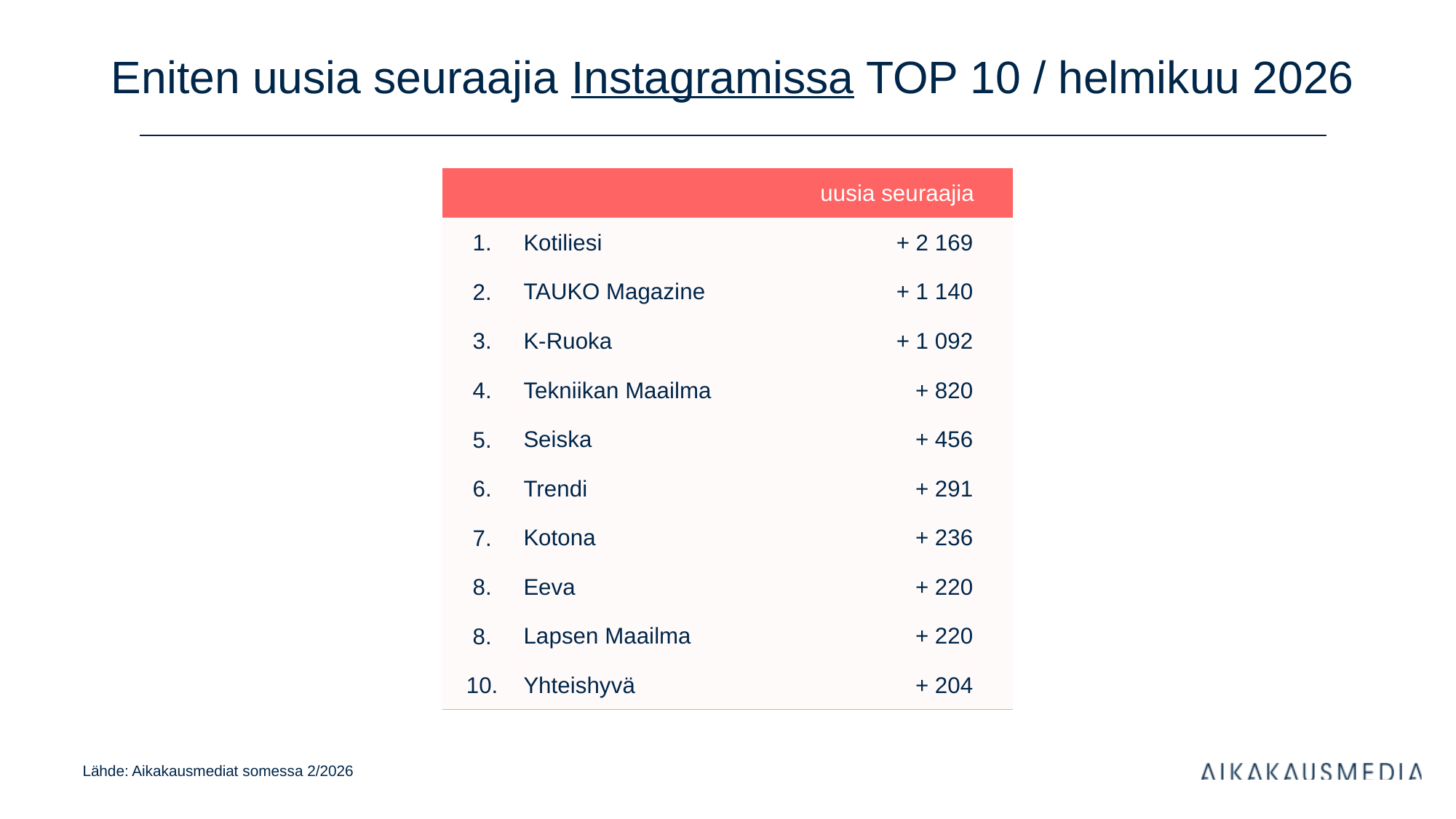

# Eniten uusia seuraajia Instagramissa TOP 10 / helmikuu 2026
| uusia seuraajia |  | kanavan tilaajia |  |
| --- | --- | --- | --- |
| 1. | Kotiliesi | + 2 169 |  |
| 2. | TAUKO Magazine | + 1 140 |  |
| 3. | K-Ruoka | + 1 092 |  |
| 4. | Tekniikan Maailma | + 820 |  |
| 5. | Seiska | + 456 |  |
| 6. | Trendi | + 291 |  |
| 7. | Kotona | + 236 |  |
| 8. | Eeva | + 220 |  |
| 8. | Lapsen Maailma | + 220 |  |
| 10. | Yhteishyvä | + 204 |  |